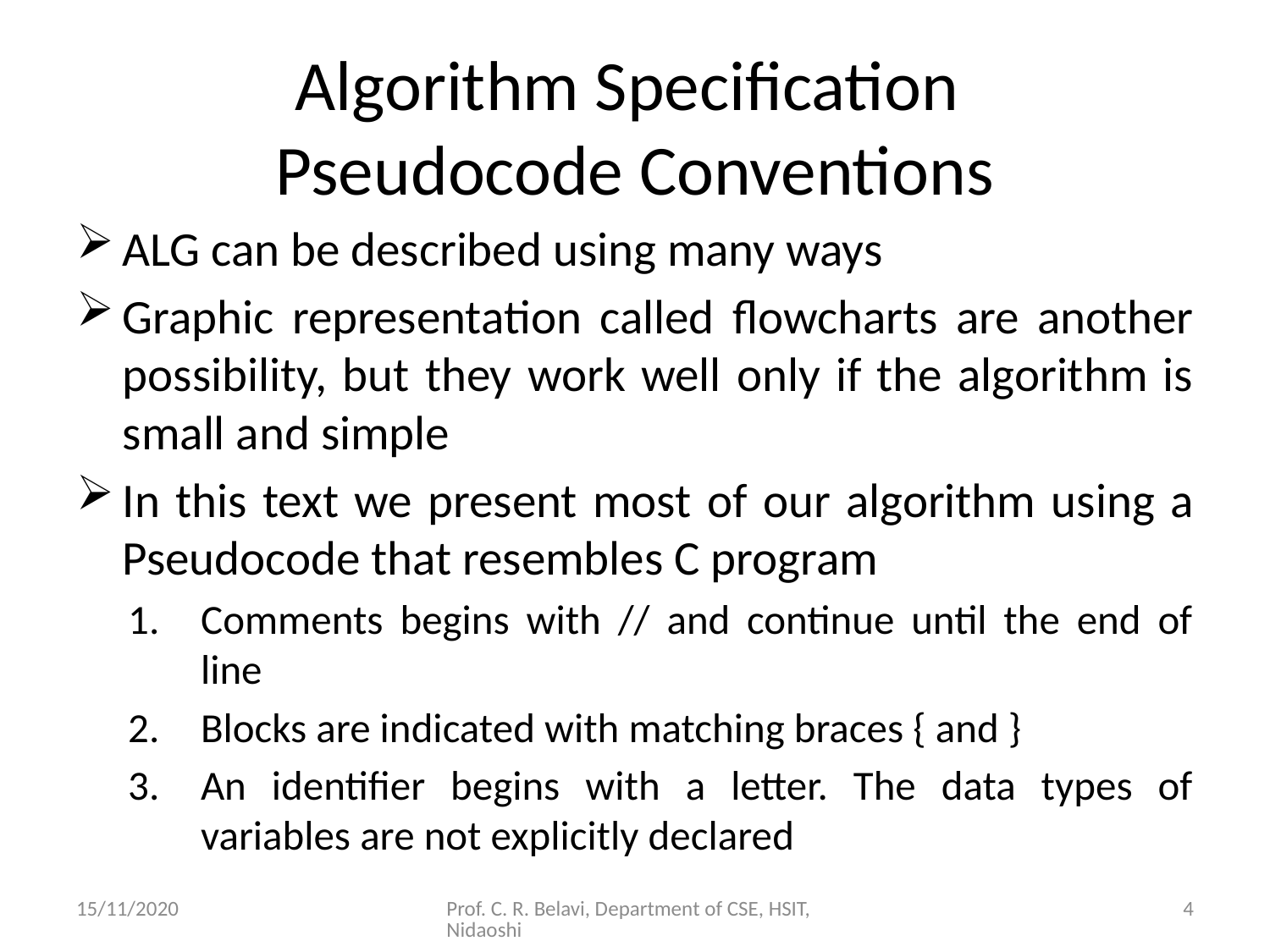

# Algorithm Specification Pseudocode Conventions
ALG can be described using many ways
Graphic representation called flowcharts are another possibility, but they work well only if the algorithm is small and simple
In this text we present most of our algorithm using a Pseudocode that resembles C program
Comments begins with // and continue until the end of line
Blocks are indicated with matching braces { and }
An identifier begins with a letter. The data types of variables are not explicitly declared

15/11/2020
Prof. C. R. Belavi, Department of CSE, HSIT, Nidaoshi
4